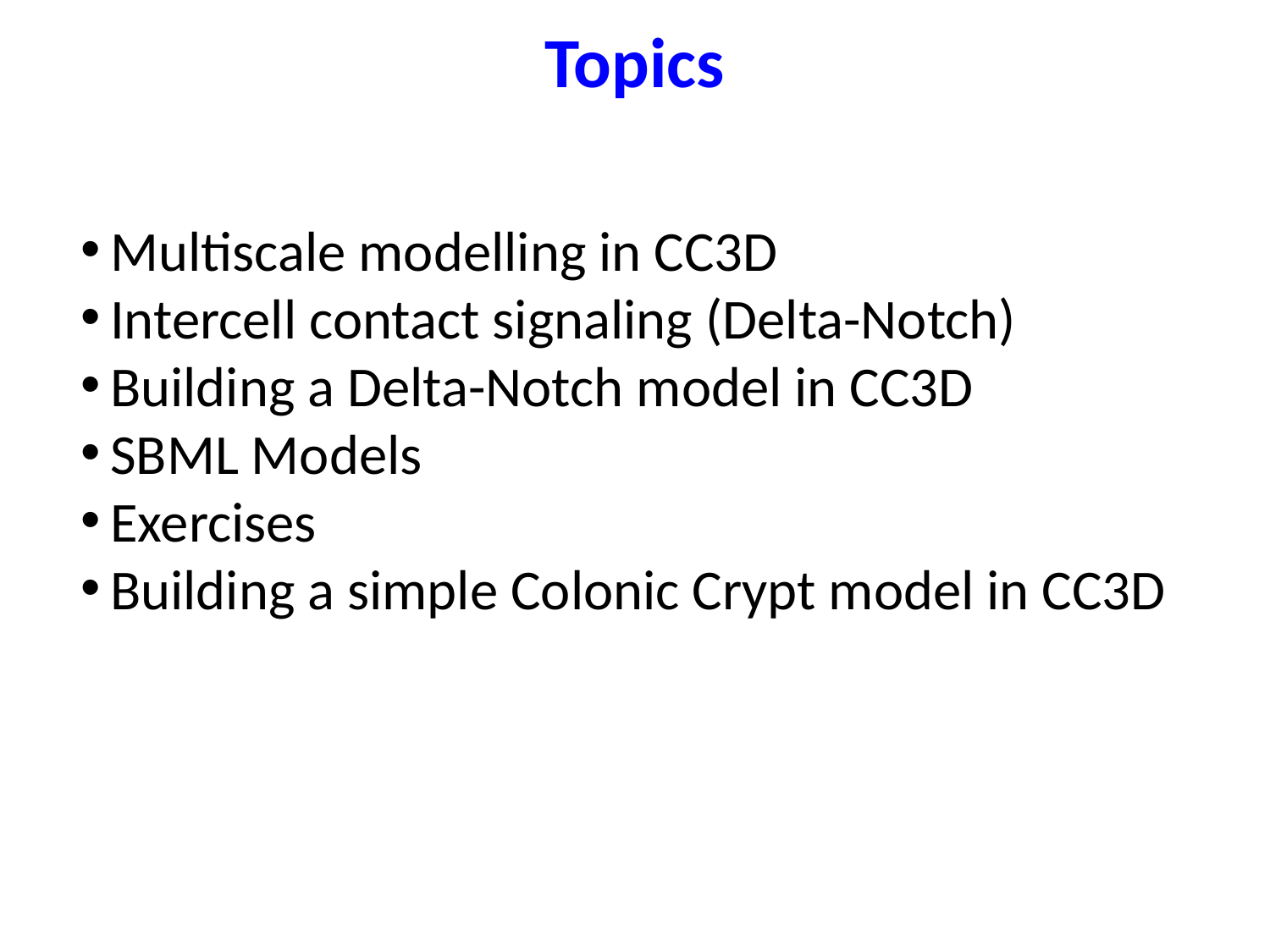

# Topics
Multiscale modelling in CC3D
Intercell contact signaling (Delta-Notch)
Building a Delta-Notch model in CC3D
SBML Models
Exercises
Building a simple Colonic Crypt model in CC3D